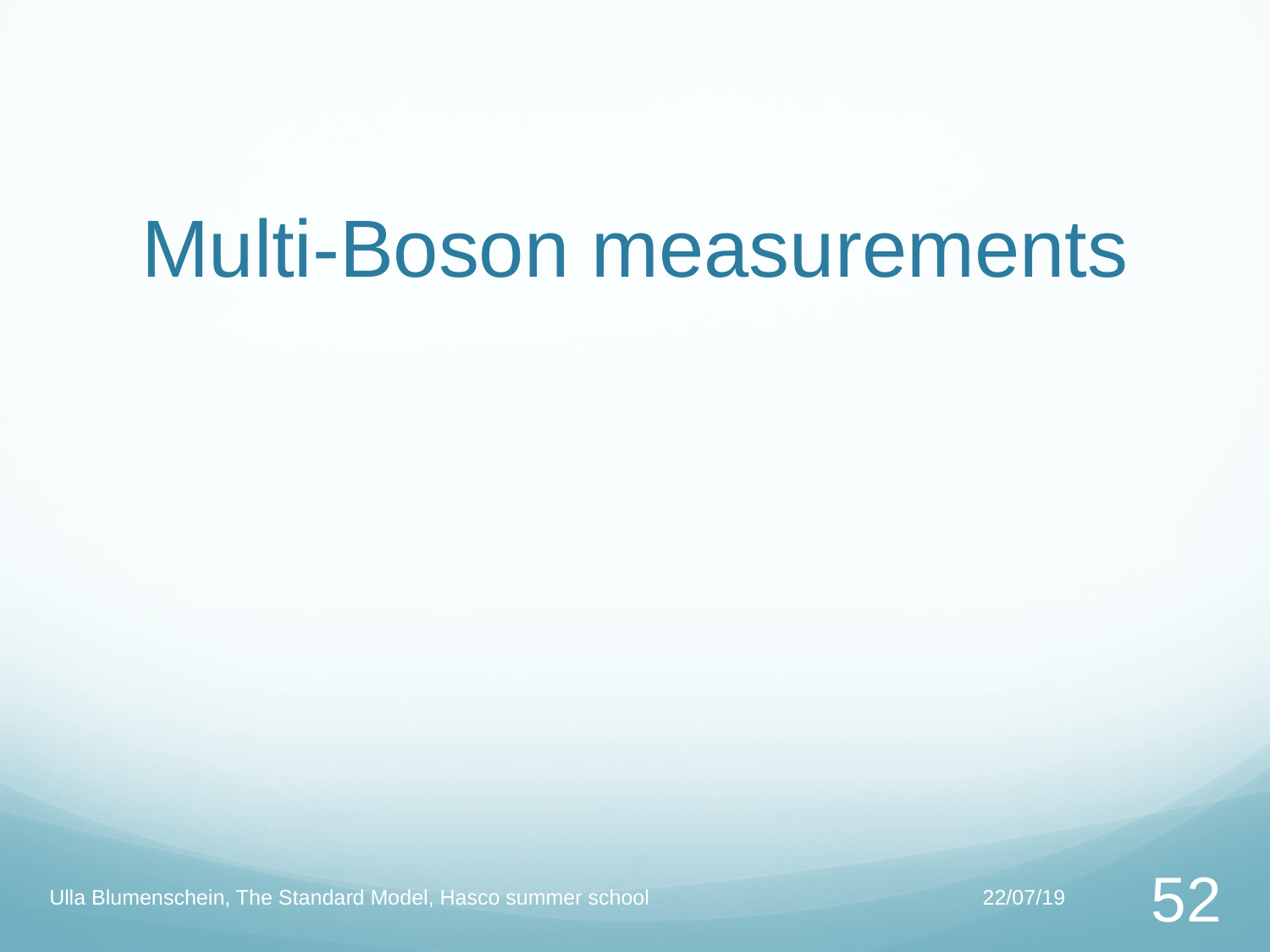

# Multi-Boson measurements
Ulla Blumenschein, The Standard Model, Hasco summer school
22/07/19
52